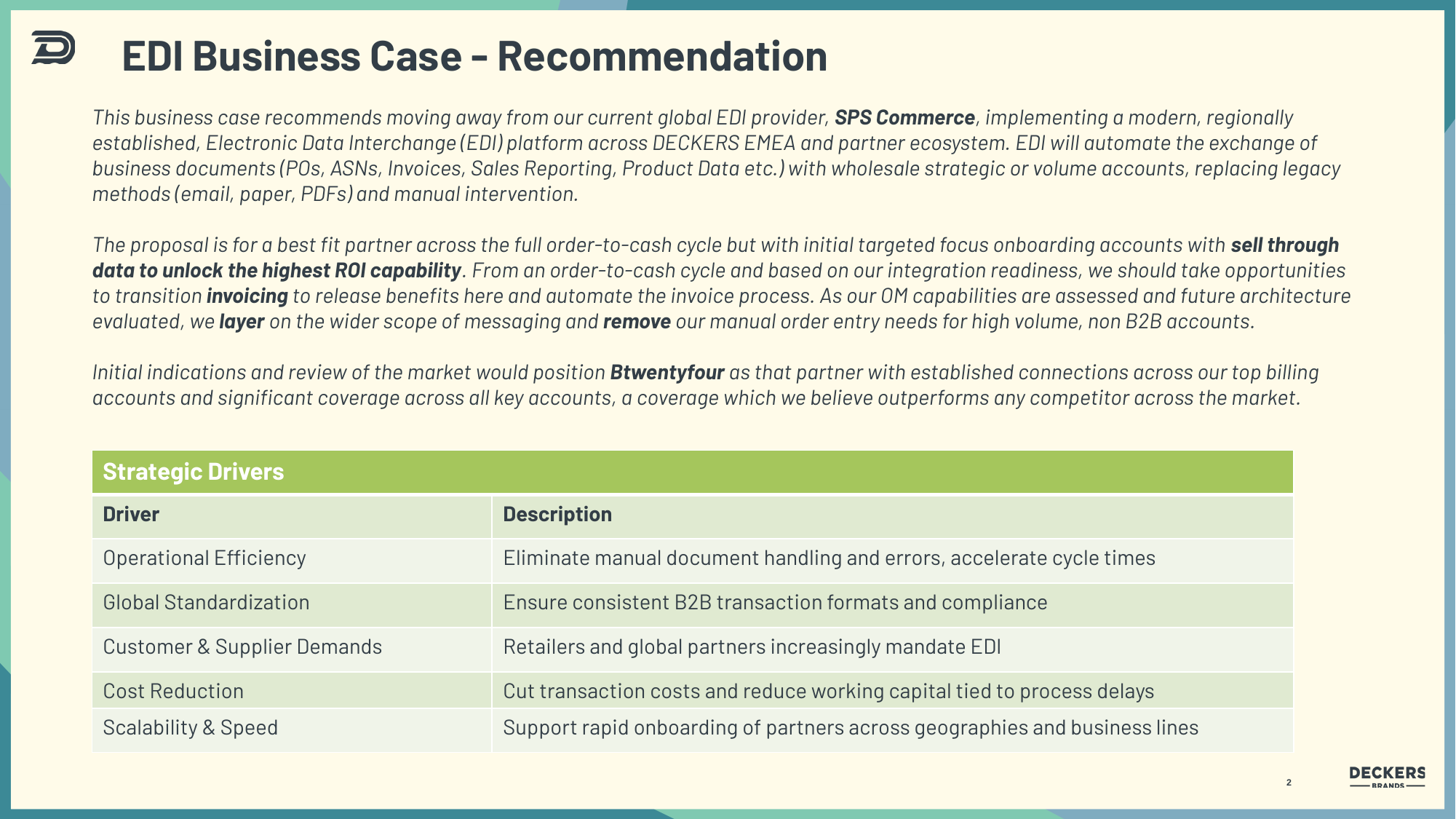

EDI Business Case - Recommendation
This business case recommends moving away from our current global EDI provider, SPS Commerce, implementing a modern, regionally established, Electronic Data Interchange (EDI) platform across DECKERS EMEA and partner ecosystem. EDI will automate the exchange of business documents (POs, ASNs, Invoices, Sales Reporting, Product Data etc.) with wholesale strategic or volume accounts, replacing legacy methods (email, paper, PDFs) and manual intervention.

The proposal is for a best fit partner across the full order-to-cash cycle but with initial targeted focus onboarding accounts with sell through data to unlock the highest ROI capability. From an order-to-cash cycle and based on our integration readiness, we should take opportunities to transition invoicing to release benefits here and automate the invoice process. As our OM capabilities are assessed and future architecture evaluated, we layer on the wider scope of messaging and remove our manual order entry needs for high volume, non B2B accounts.

Initial indications and review of the market would position Btwentyfour as that partner with established connections across our top billing accounts and significant coverage across all key accounts, a coverage which we believe outperforms any competitor across the market.
| Strategic Drivers |  |
| --- | --- |
| Driver | Description |
| Operational Efficiency | Eliminate manual document handling and errors, accelerate cycle times |
| Global Standardization | Ensure consistent B2B transaction formats and compliance |
| Customer & Supplier Demands | Retailers and global partners increasingly mandate EDI |
| Cost Reduction | Cut transaction costs and reduce working capital tied to process delays |
| Scalability & Speed | Support rapid onboarding of partners across geographies and business lines |